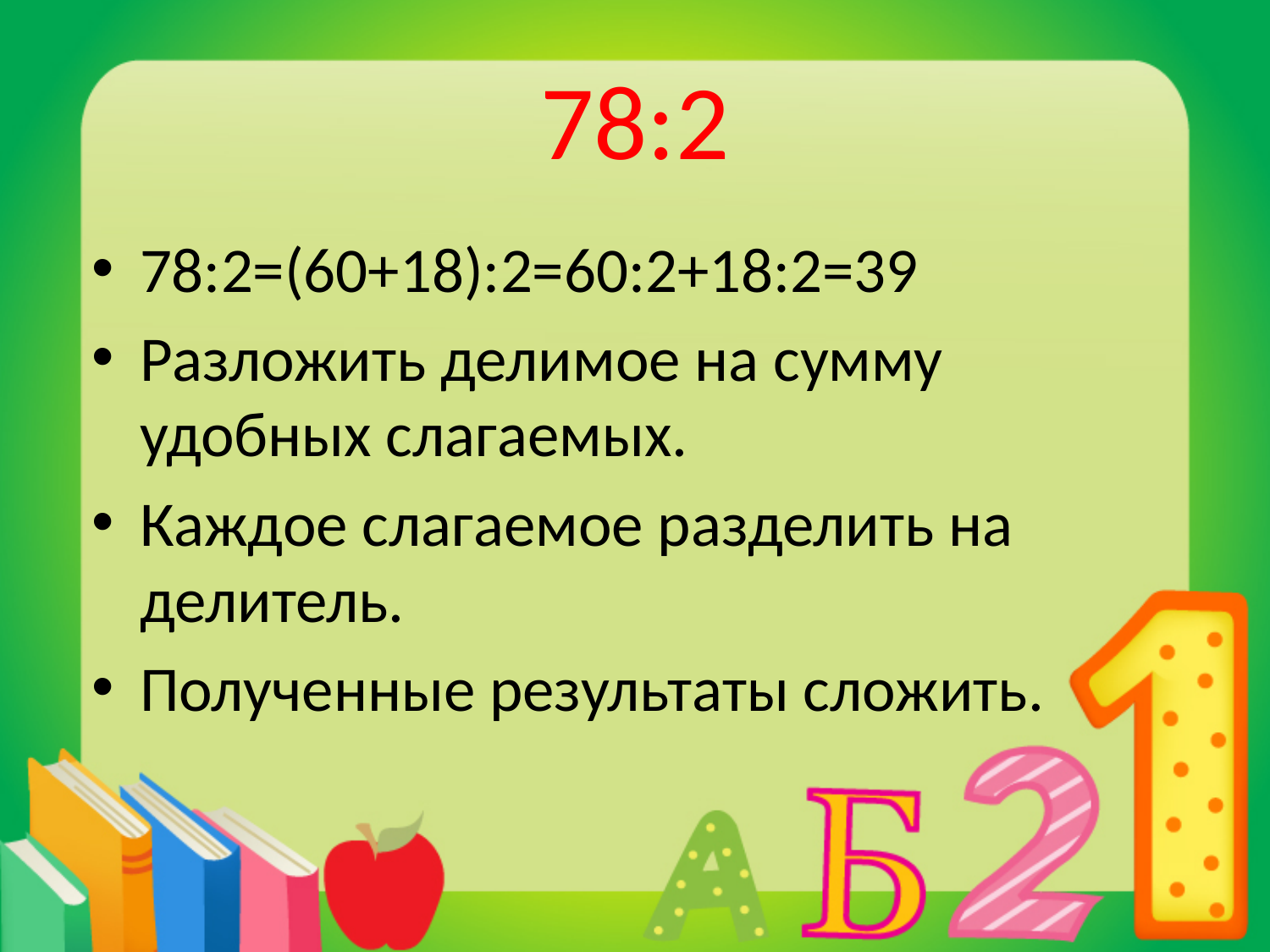

# 78:2
78:2=(60+18):2=60:2+18:2=39
Разложить делимое на сумму удобных слагаемых.
Каждое слагаемое разделить на делитель.
Полученные результаты сложить.